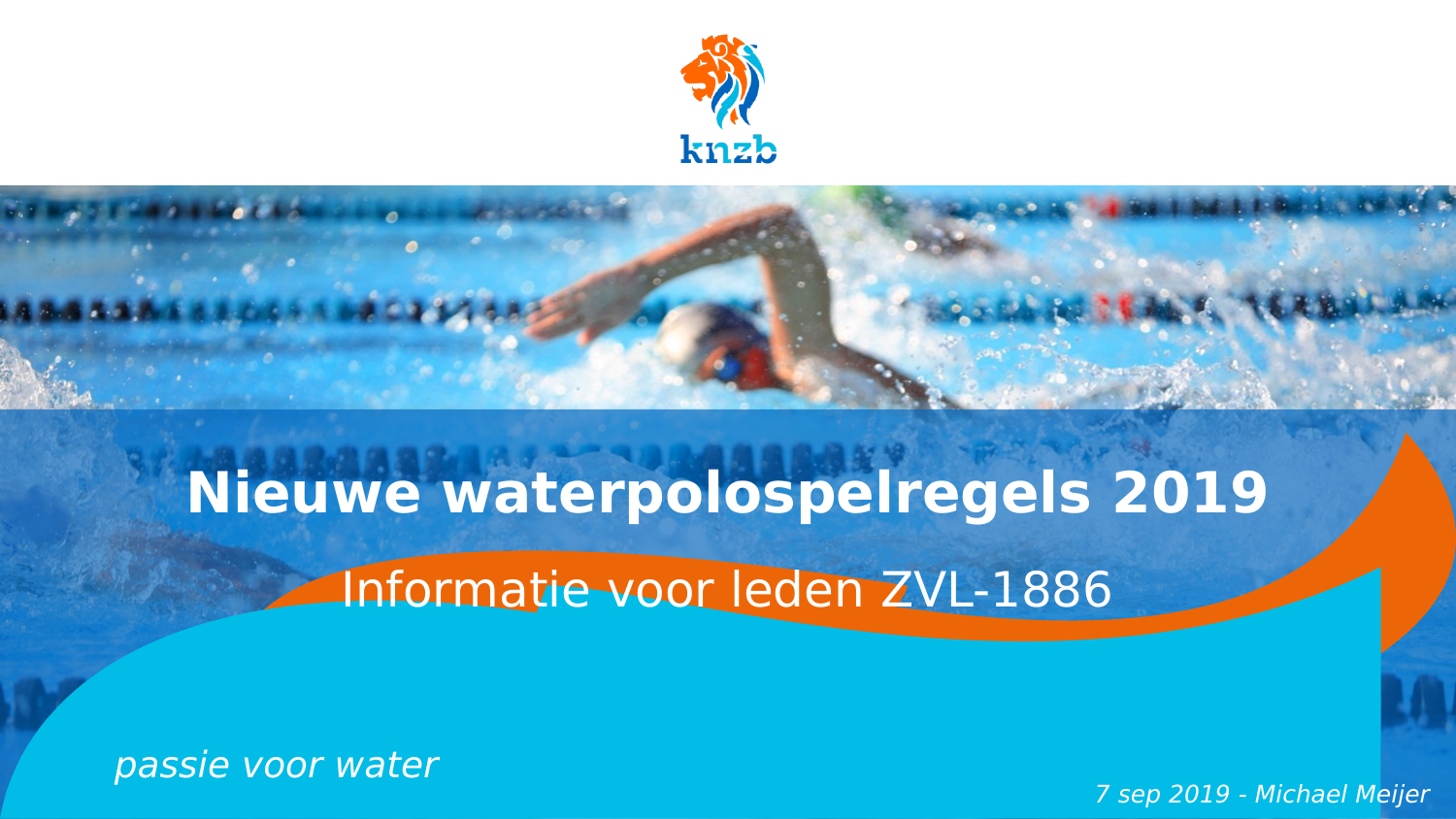

# Nieuwe waterpolospelregels 2019
Informatie voor leden ZVL-1886
7 sep 2019 - Michael Meijer